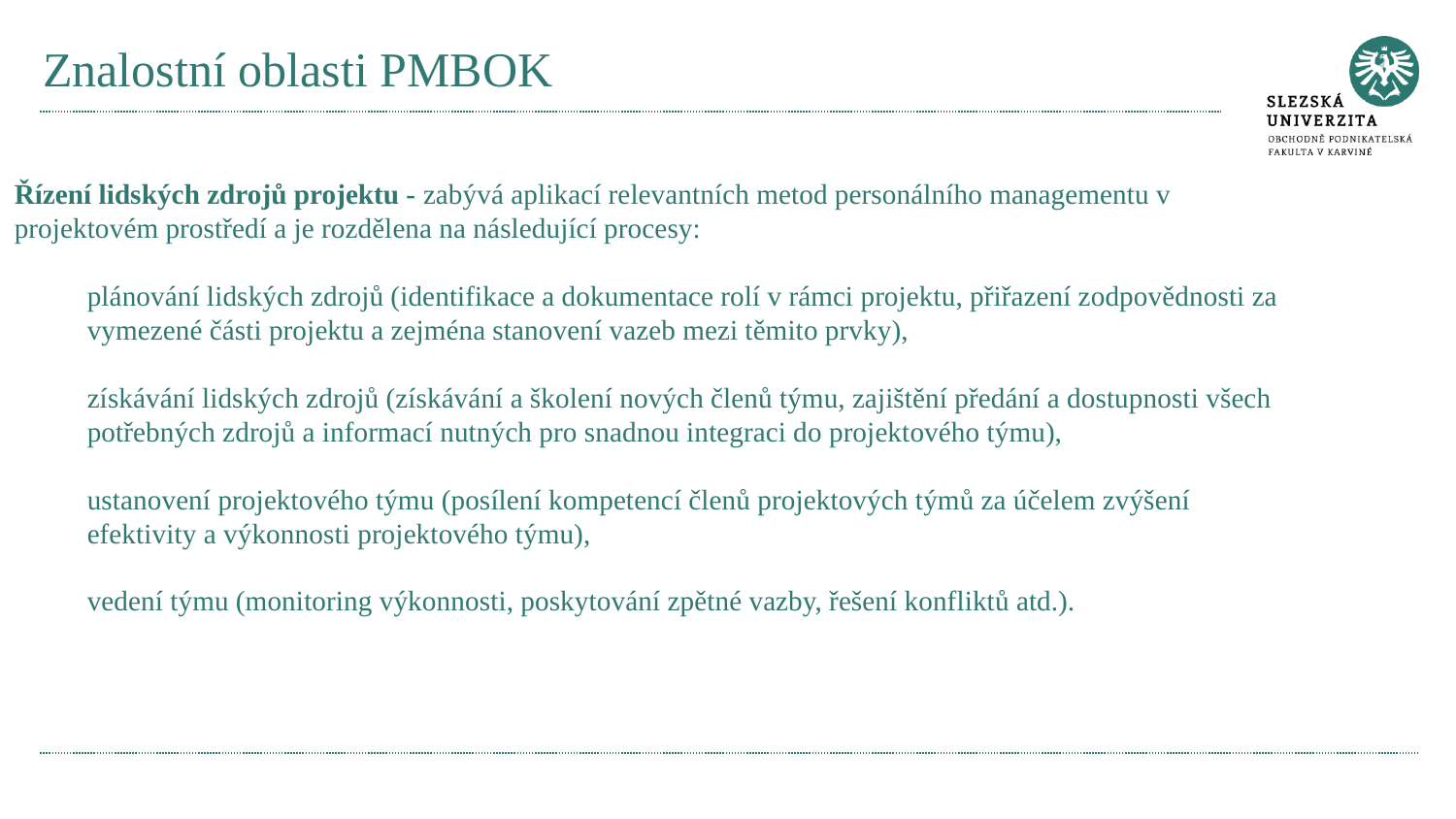

# Znalostní oblasti PMBOK
Řízení lidských zdrojů projektu - zabývá aplikací relevantních metod personálního managementu v projektovém prostředí a je rozdělena na následující procesy:

plánování lidských zdrojů (identifikace a dokumentace rolí v rámci projektu, přiřazení zodpovědnosti za vymezené části projektu a zejména stanovení vazeb mezi těmito prvky),

získávání lidských zdrojů (získávání a školení nových členů týmu, zajištění předání a dostupnosti všech potřebných zdrojů a informací nutných pro snadnou integraci do projektového týmu),

ustanovení projektového týmu (posílení kompetencí členů projektových týmů za účelem zvýšení efektivity a výkonnosti projektového týmu),

vedení týmu (monitoring výkonnosti, poskytování zpětné vazby, řešení konfliktů atd.).